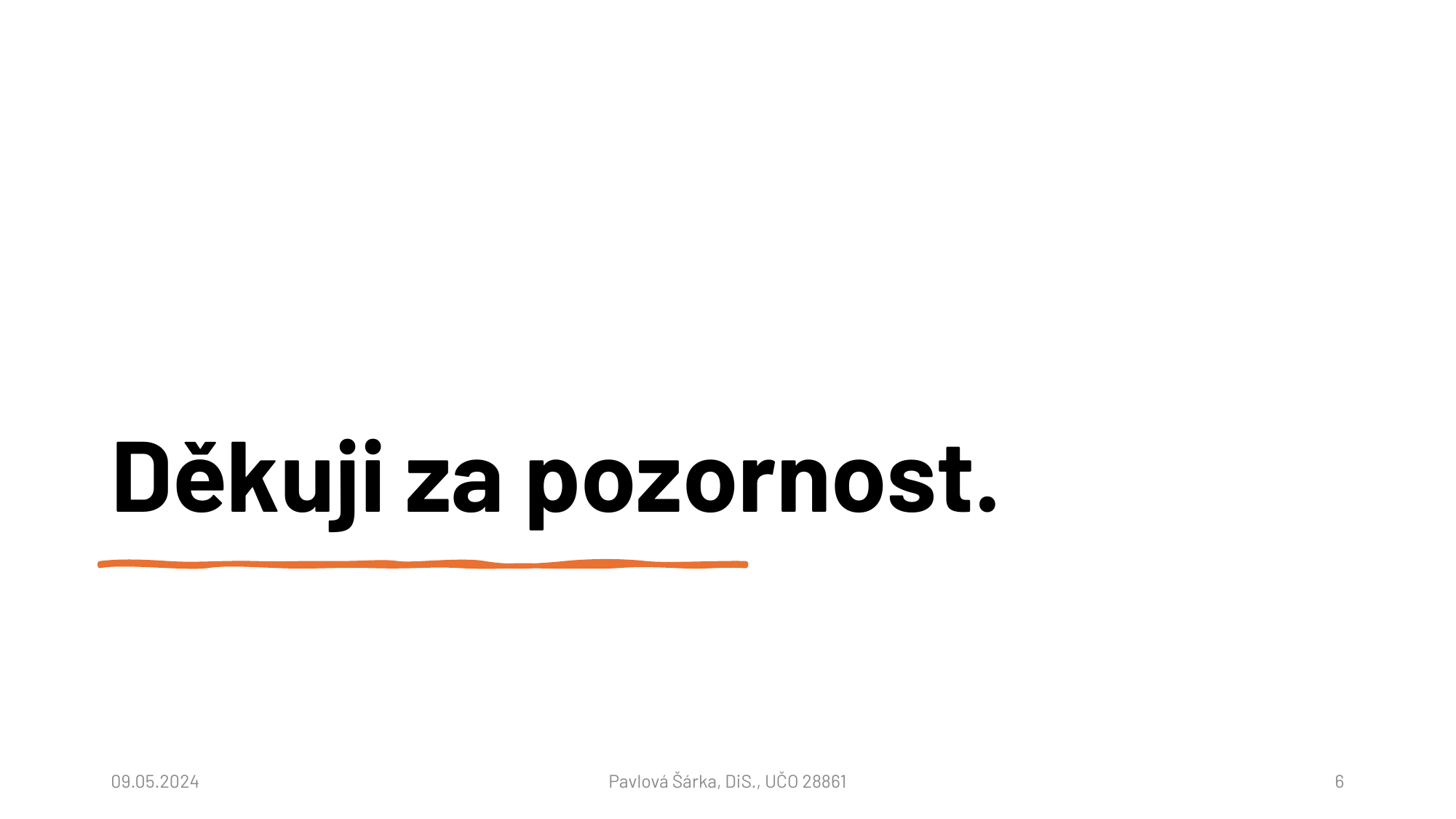

# Děkuji za pozornost.

09.05.2024
Pavlová Šárka, DiS., UČO 28861
6